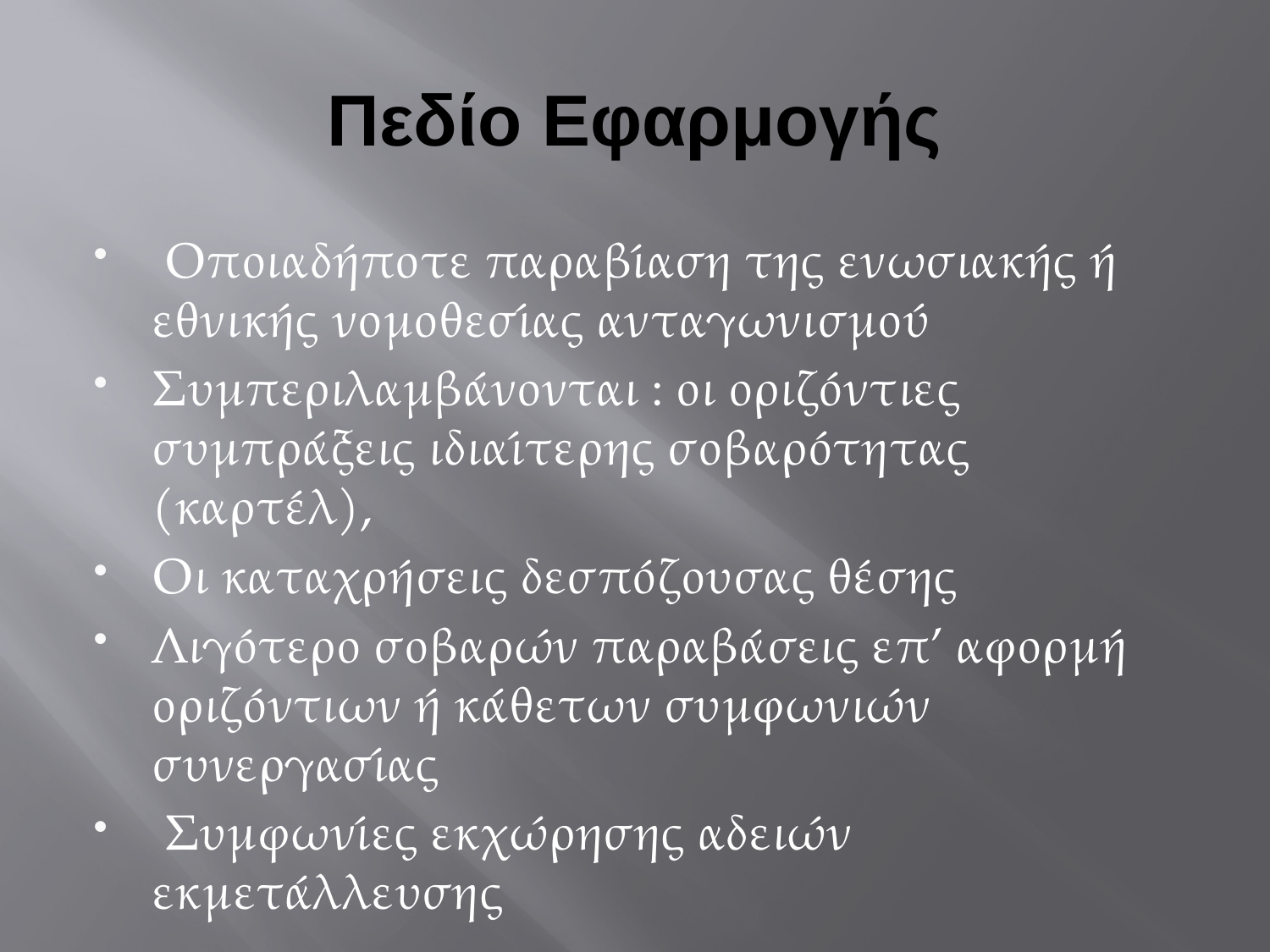

# Πεδίο Εφαρμογής
 Οποιαδήποτε παραβίαση της ενωσιακής ή εθνικής νομοθεσίας ανταγωνισμού
Συμπεριλαμβάνονται : οι οριζόντιες συμπράξεις ιδιαίτερης σοβαρότητας (καρτέλ),
Οι καταχρήσεις δεσπόζουσας θέσης
Λιγότερο σοβαρών παραβάσεις επ’ αφορμή οριζόντιων ή κάθετων συμφωνιών συνεργασίας
 Συμφωνίες εκχώρησης αδειών εκμετάλλευσης